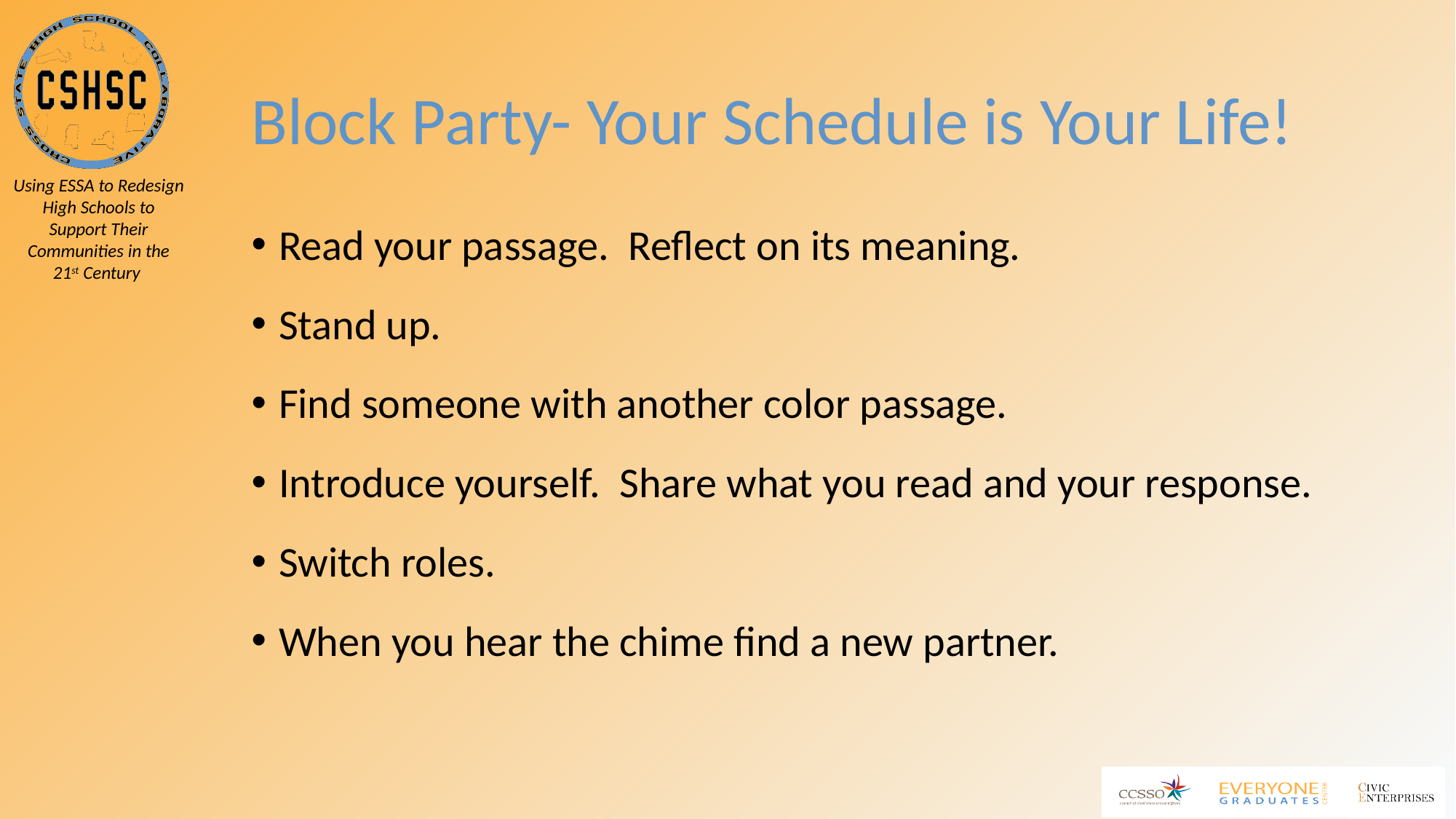

# Block Party- Your Schedule is Your Life!
Read your passage.  Reflect on its meaning.
Stand up.
Find someone with another color passage.
Introduce yourself.  Share what you read and your response.
Switch roles.
When you hear the chime find a new partner.